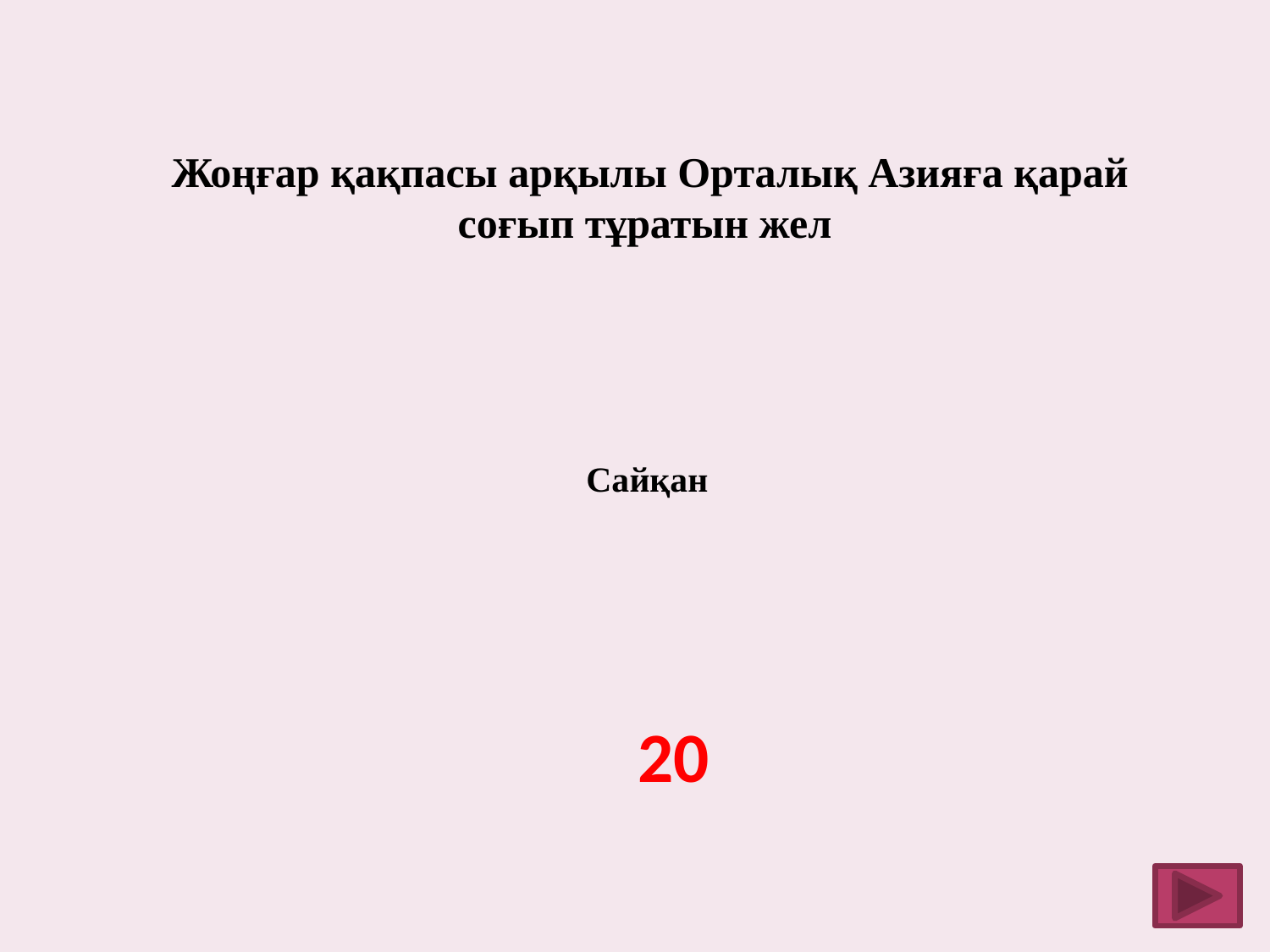

# Жоңғар қақпасы арқылы Орталық Азияға қарай соғып тұратын жел
Сайқан
20